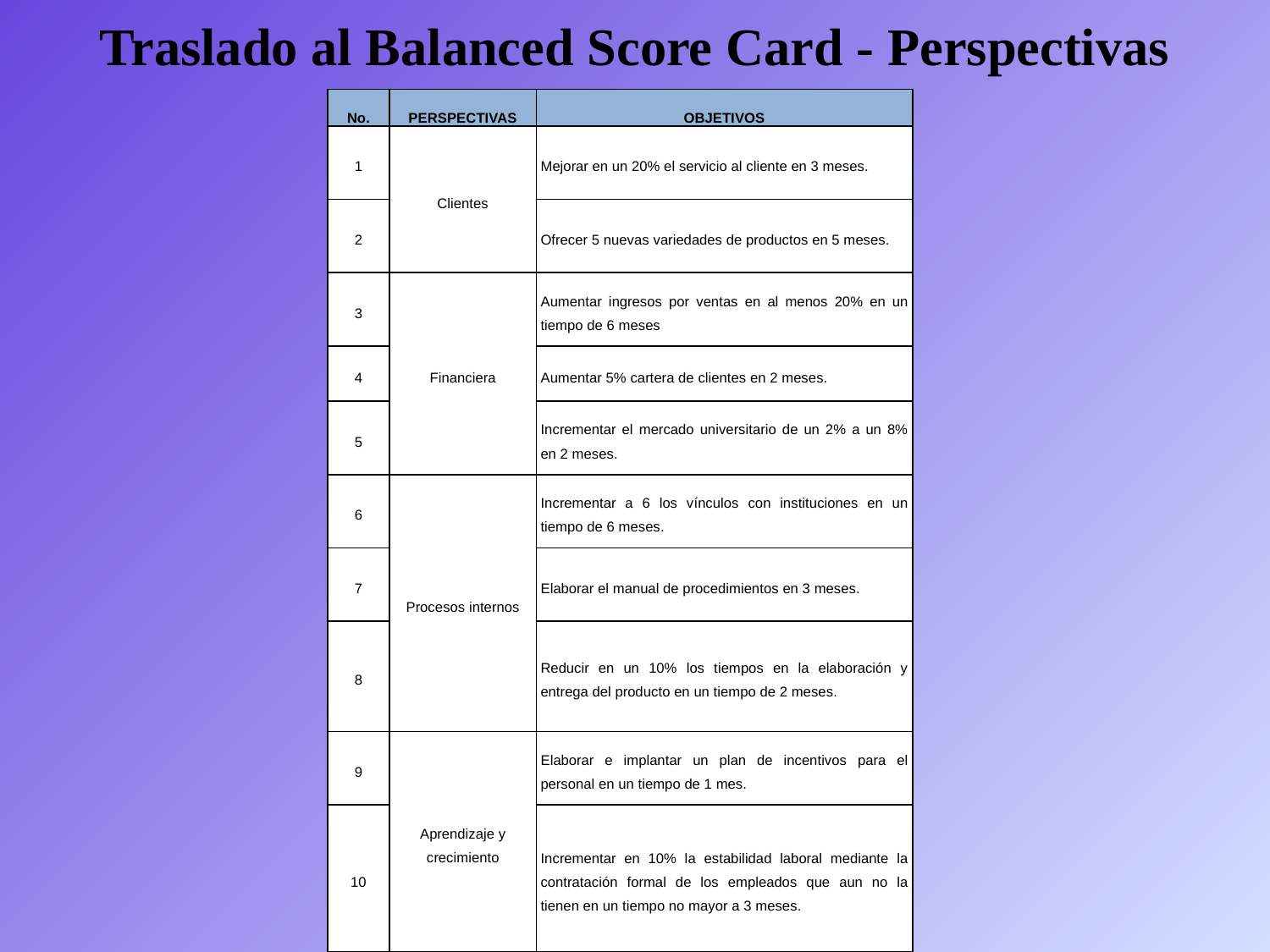

# Traslado al Balanced Score Card - Perspectivas
| No. | PERSPECTIVAS | OBJETIVOS |
| --- | --- | --- |
| 1 | Clientes | Mejorar en un 20% el servicio al cliente en 3 meses. |
| 2 |  | Ofrecer 5 nuevas variedades de productos en 5 meses. |
| 3 | Financiera | Aumentar ingresos por ventas en al menos 20% en un tiempo de 6 meses |
| 4 |  | Aumentar 5% cartera de clientes en 2 meses. |
| 5 |  | Incrementar el mercado universitario de un 2% a un 8% en 2 meses. |
| 6 | Procesos internos | Incrementar a 6 los vínculos con instituciones en un tiempo de 6 meses. |
| 7 |  | Elaborar el manual de procedimientos en 3 meses. |
| 8 |  | Reducir en un 10% los tiempos en la elaboración y entrega del producto en un tiempo de 2 meses. |
| 9 | Aprendizaje y crecimiento | Elaborar e implantar un plan de incentivos para el personal en un tiempo de 1 mes. |
| 10 |  | Incrementar en 10% la estabilidad laboral mediante la contratación formal de los empleados que aun no la tienen en un tiempo no mayor a 3 meses. |